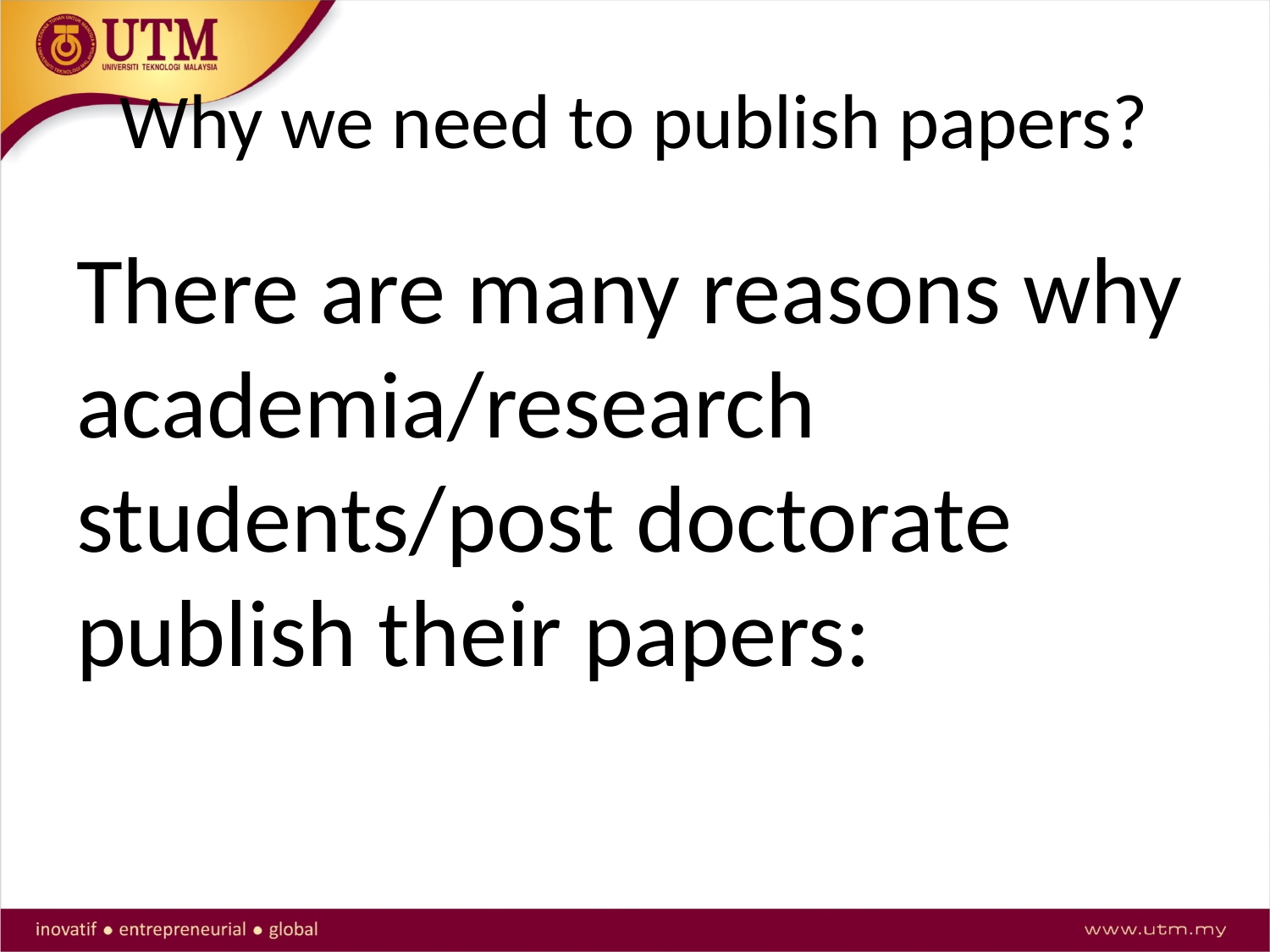

# Why we need to publish papers?
There are many reasons why academia/research students/post doctorate publish their papers: